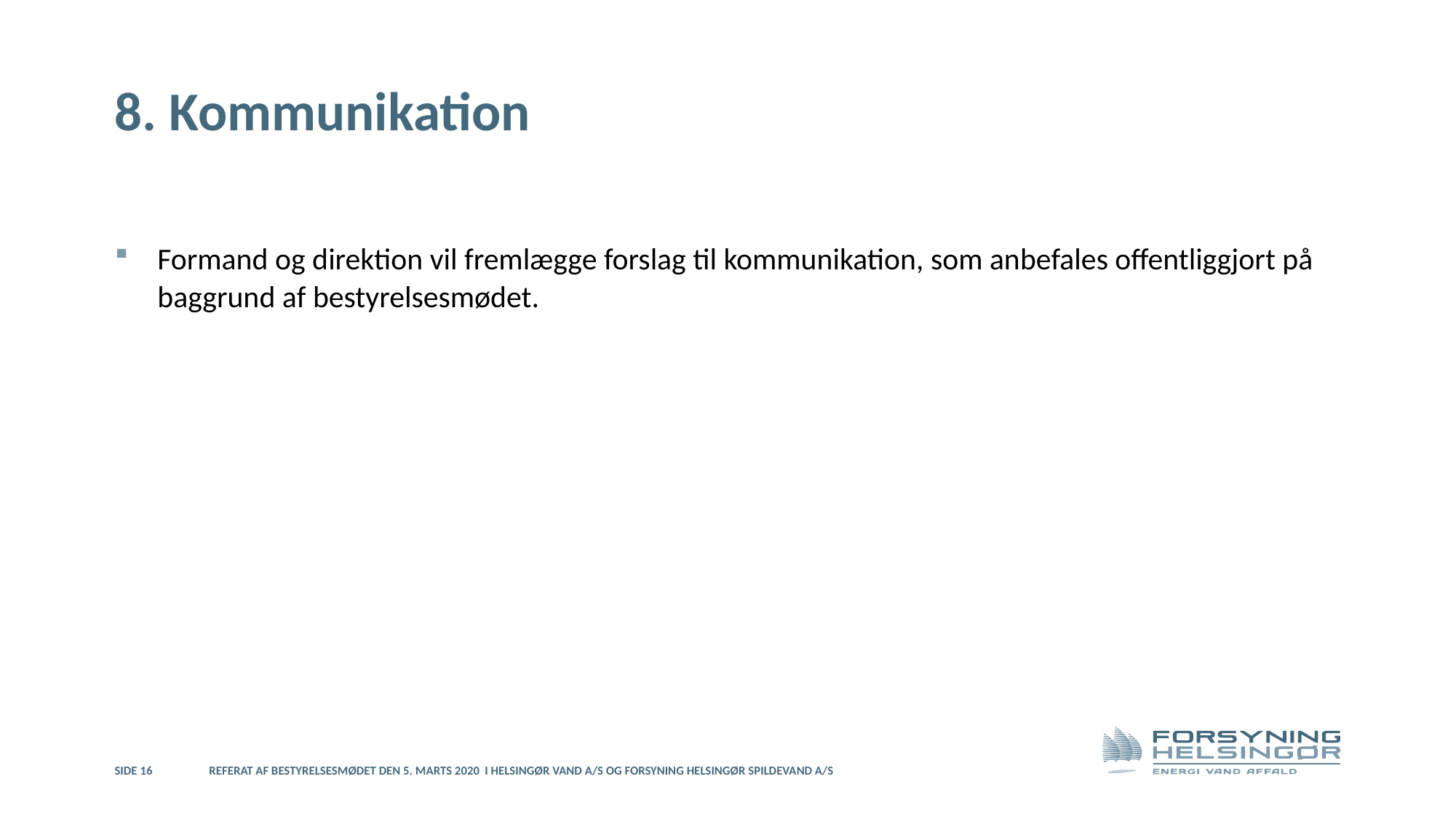

# 8. Kommunikation
Formand og direktion vil fremlægge forslag til kommunikation, som anbefales offentliggjort på baggrund af bestyrelsesmødet.
Side 16
Referat af bestyrelsesmødet den 5. marts 2020  i Helsingør Vand A/S og Forsyning Helsingør Spildevand A/S